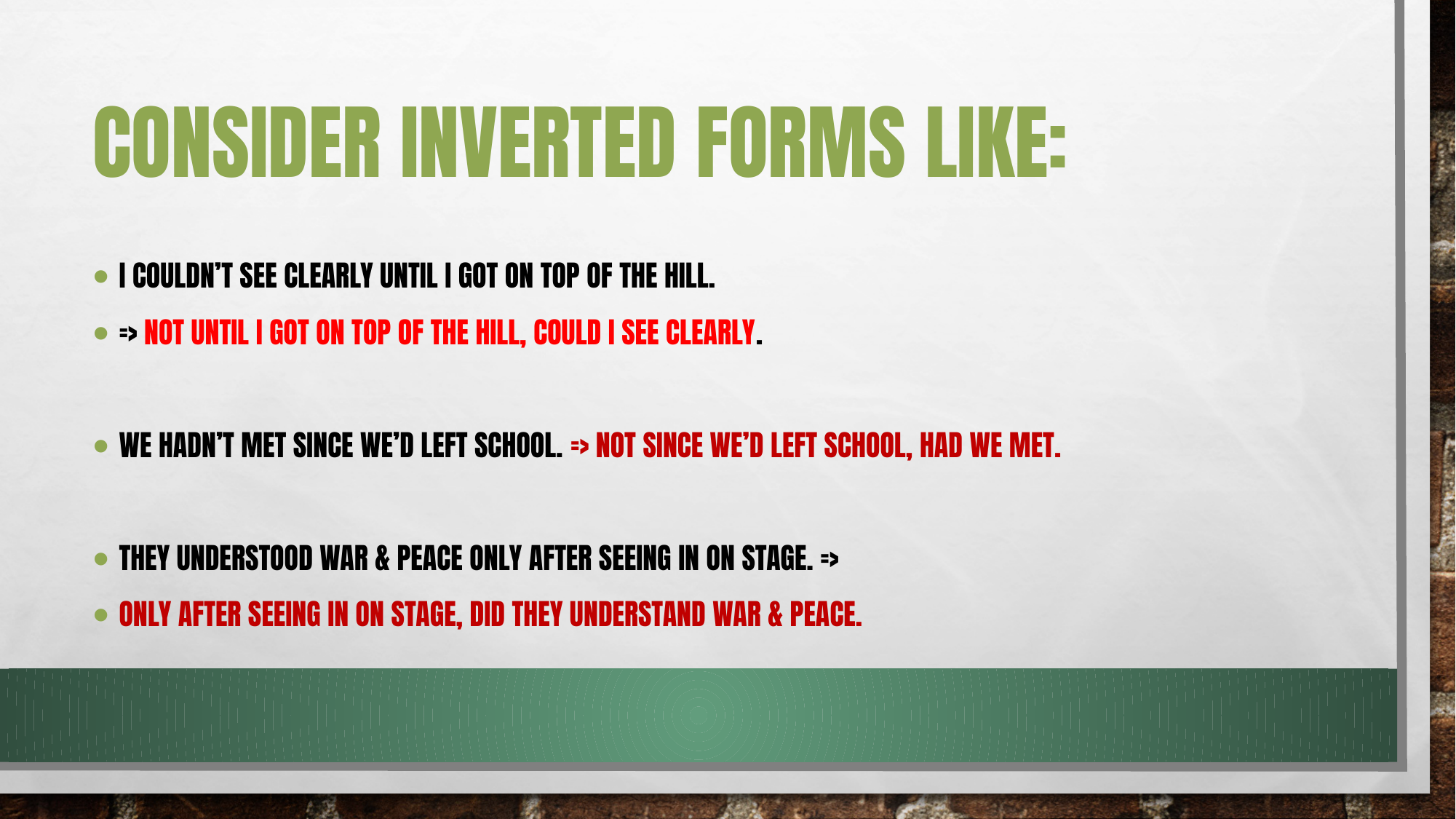

# Consider inverted forms like:
I couldn’t see clearly until I got on top of the hill.
=> not until I got on top of the hill, could I see clearly.

We hadn’t met since we’d left school. => not since we’d left school, had we met.

they understood war & peace only after seeing in on stage. =>
Only after seeing in on stage, did they understand war & peace.